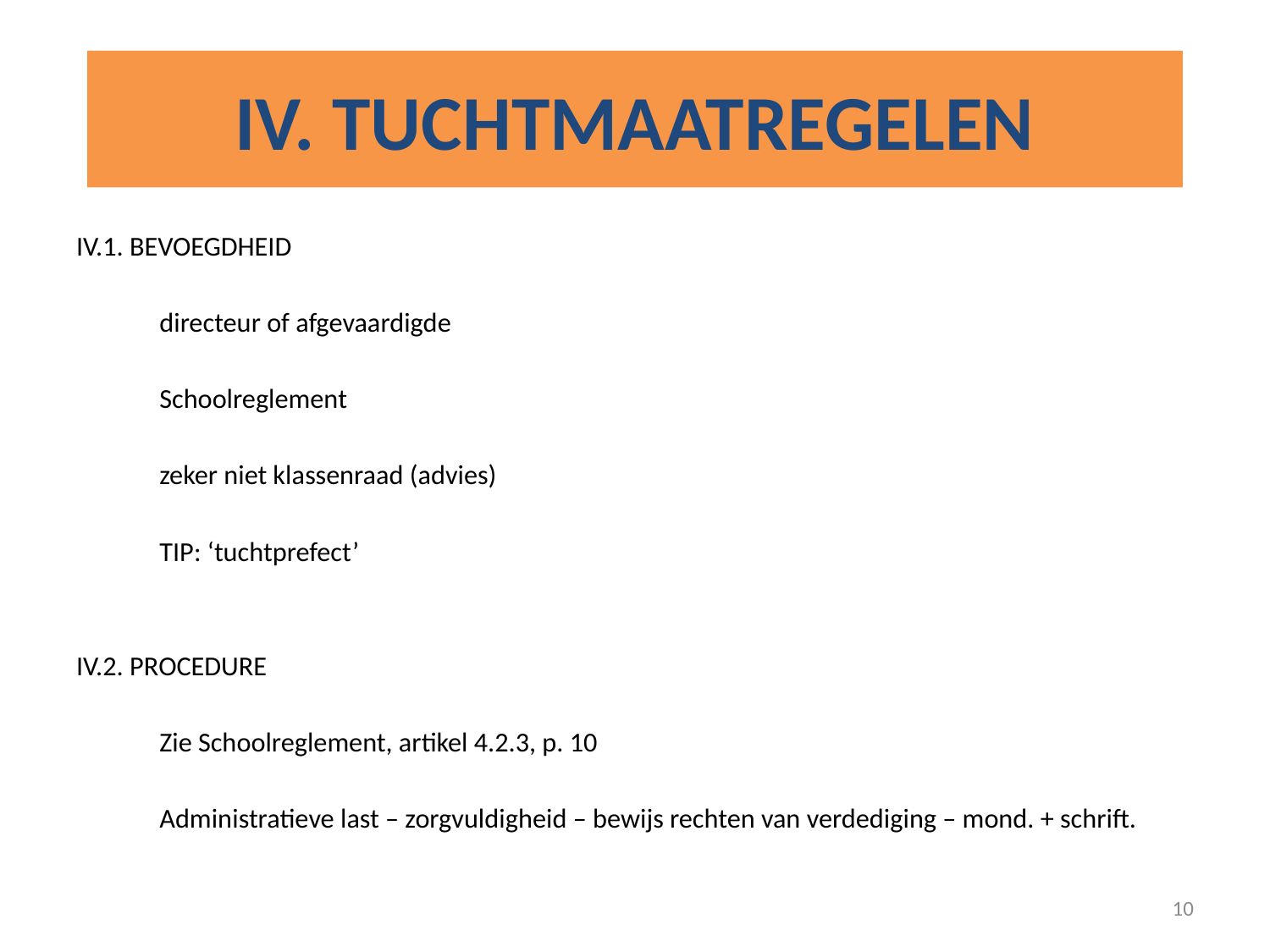

# IV. TUCHTMAATREGELEN
IV.1. BEVOEGDHEID

	directeur of afgevaardigde

	Schoolreglement

	zeker niet klassenraad (advies)

	TIP: ‘tuchtprefect’

IV.2. PROCEDURE

		Zie Schoolreglement, artikel 4.2.3, p. 10

		Administratieve last – zorgvuldigheid – bewijs rechten van verdediging – mond. + schrift.

10